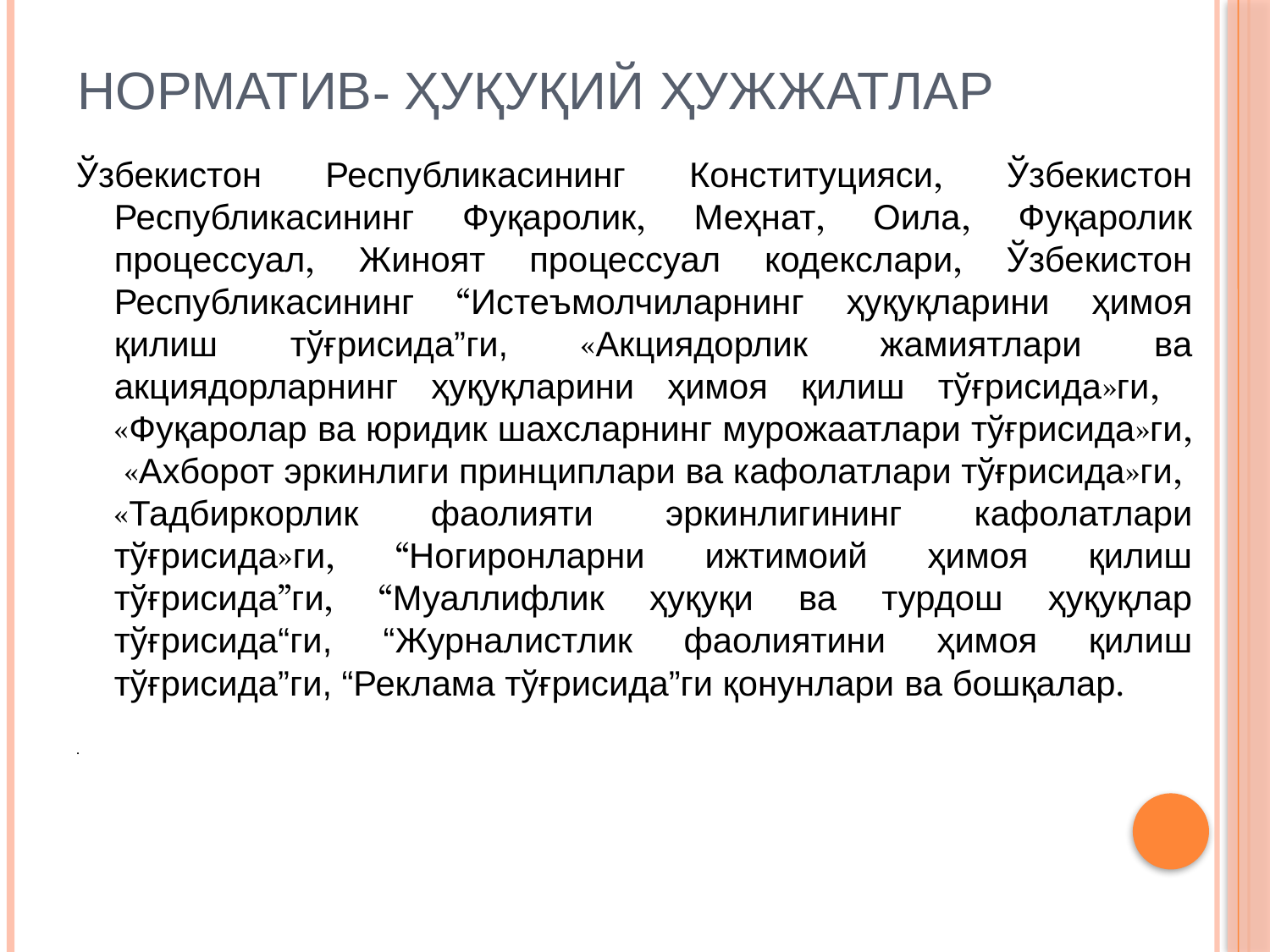

# Норматив- ҳуқуқий ҳужжатлар
Ўзбекистон Республикасининг Конституцияси, Ўзбекистон Республикасининг Фуқаролик, Меҳнат, Оила, Фуқаролик процессуал, Жиноят процессуал кодекслари, Ўзбекистон Республикасининг “Истеъмолчиларнинг ҳуқуқларини ҳимоя қилиш тўғрисида”ги, «Акциядорлик жамиятлари ва акциядорларнинг ҳуқуқларини ҳимоя қилиш тўғрисида»ги,  «Фуқаролар ва юридик шахсларнинг мурожаатлари тўғрисида»ги,  «Ахборот эркинлиги принциплари ва кафолатлари тўғрисида»ги,  «Тадбиркорлик фаолияти эркинлигининг кафолатлари тўғрисида»ги, “Ногиронларни ижтимоий ҳимоя қилиш тўғрисида”ги, “Муаллифлик ҳуқуқи ва турдош ҳуқуқлар тўғрисида“ги, “Журналистлик фаолиятини ҳимоя қилиш тўғрисида”ги, “Реклама тўғрисида”ги қонунлари ва бошқалар.

.